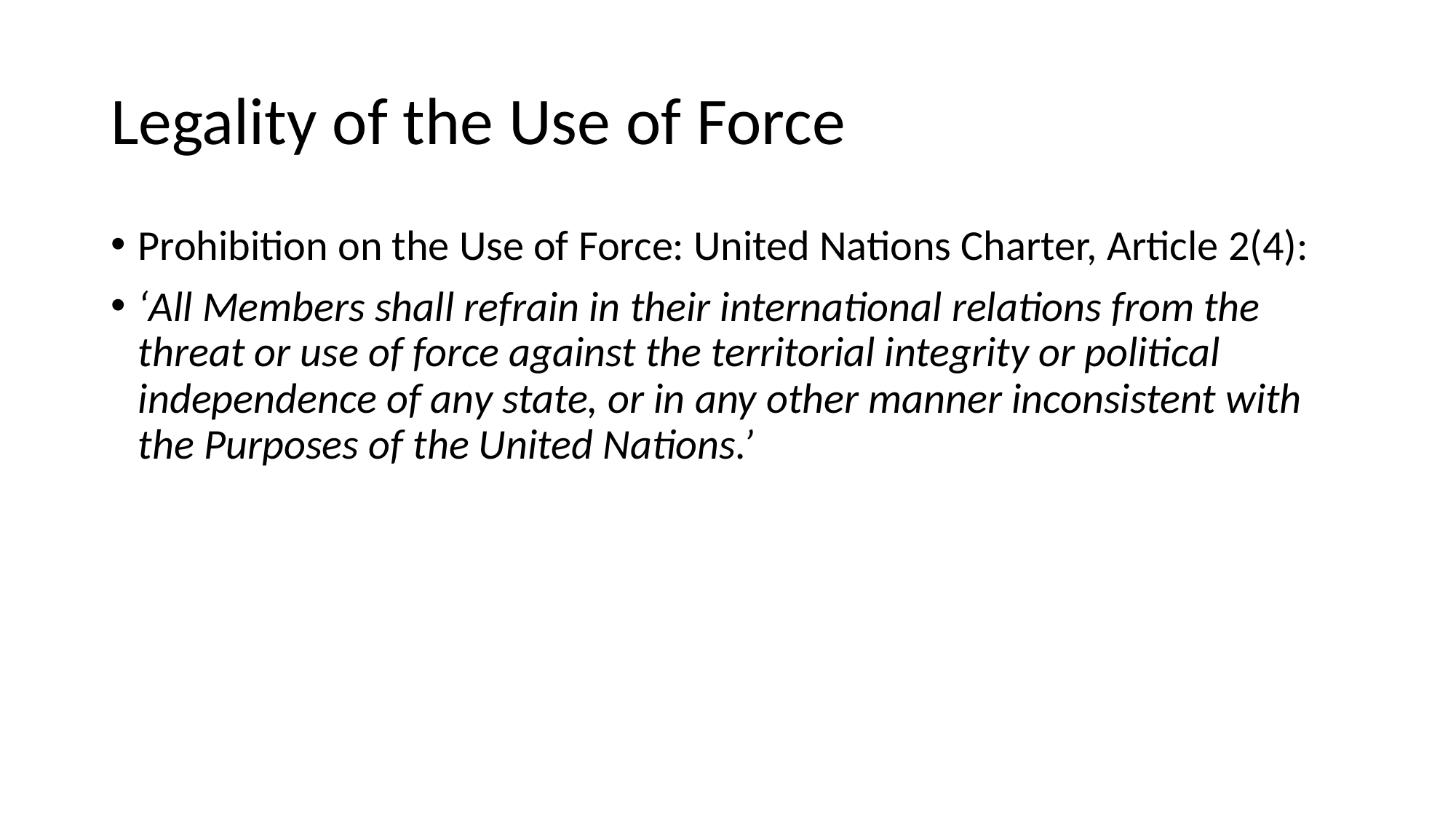

# Legality of the Use of Force
Prohibition on the Use of Force: United Nations Charter, Article 2(4):
‘All Members shall refrain in their international relations from the threat or use of force against the territorial integrity or political independence of any state, or in any other manner inconsistent with the Purposes of the United Nations.’